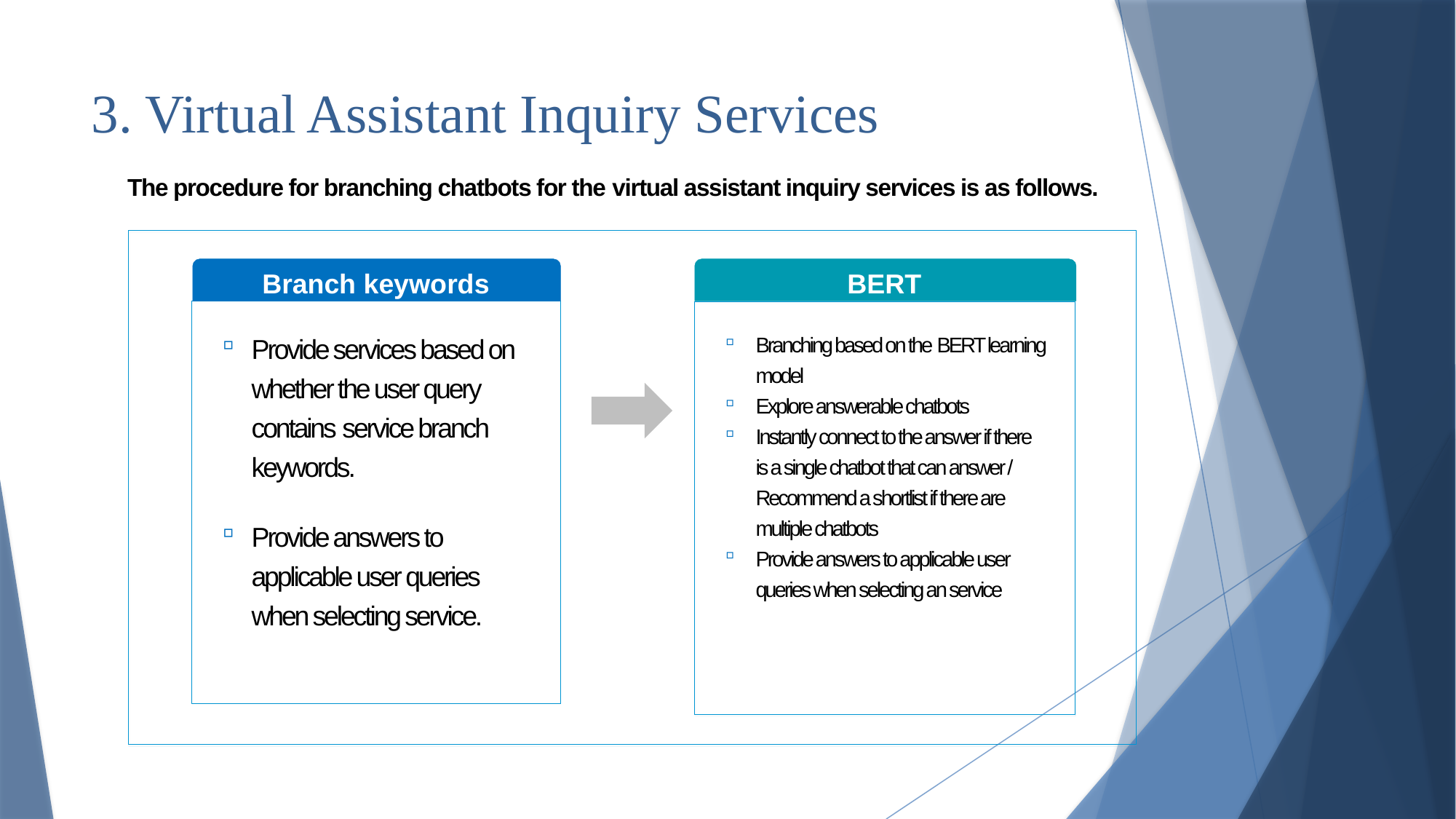

3. Virtual Assistant Inquiry Services
The procedure for branching chatbots for the virtual assistant inquiry services is as follows.

Branch keywords
BERT

Provide services based on whether the user query contains service branch keywords.

Provide answers to applicable user queries when selecting service.
Branching based on the BERT learning model
Explore answerable chatbots
Instantly connect to the answer if there is a single chatbot that can answer / Recommend a shortlist if there are multiple chatbots
Provide answers to applicable user queries when selecting an service